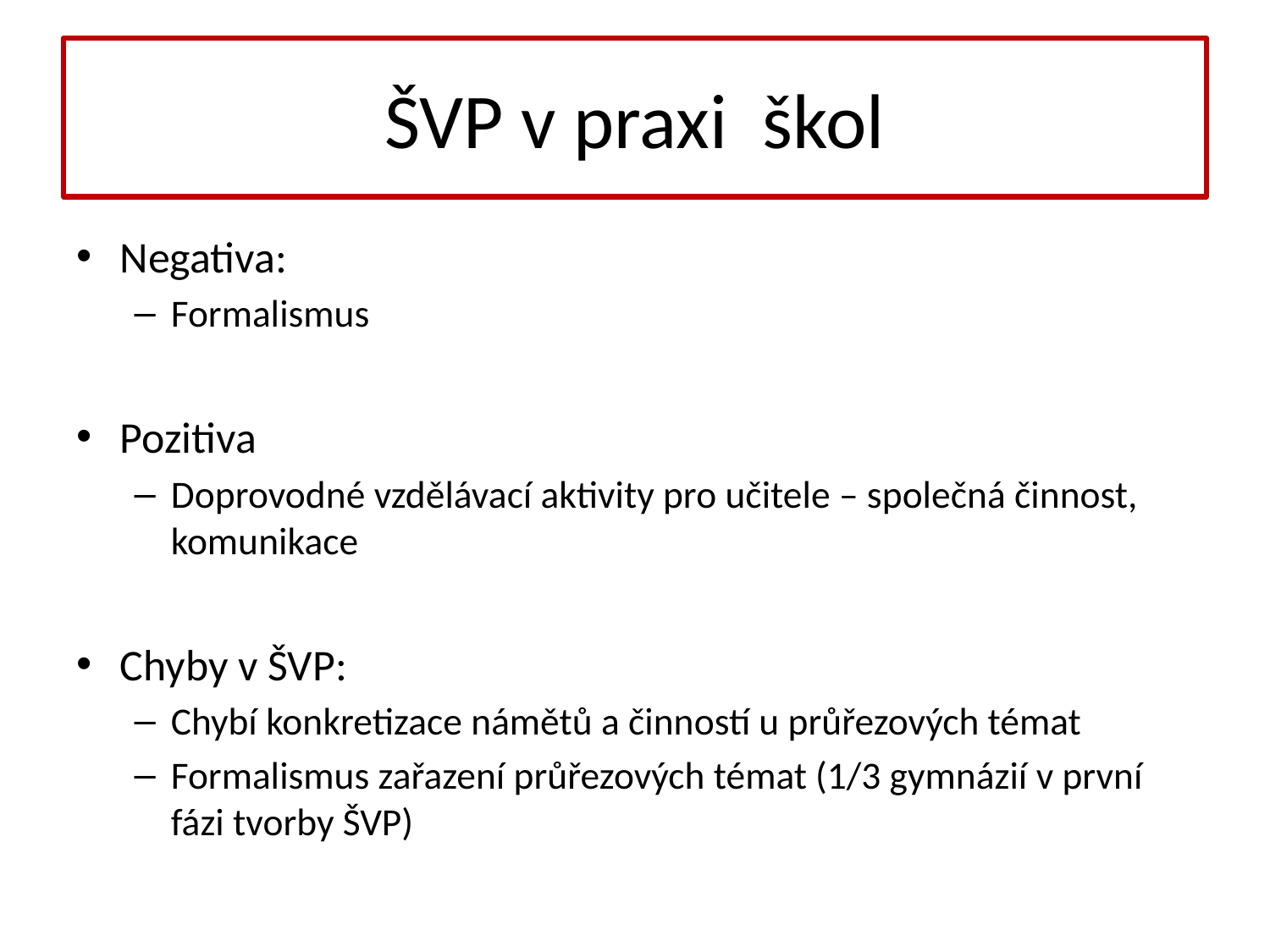

# ŠVP v praxi  škol
Negativa:
Formalismus

Pozitiva
Doprovodné vzdělávací aktivity pro učitele – společná činnost, komunikace

Chyby v ŠVP:
Chybí konkretizace námětů a činností u průřezových témat
Formalismus zařazení průřezových témat (1/3 gymnázií v první fázi tvorby ŠVP)